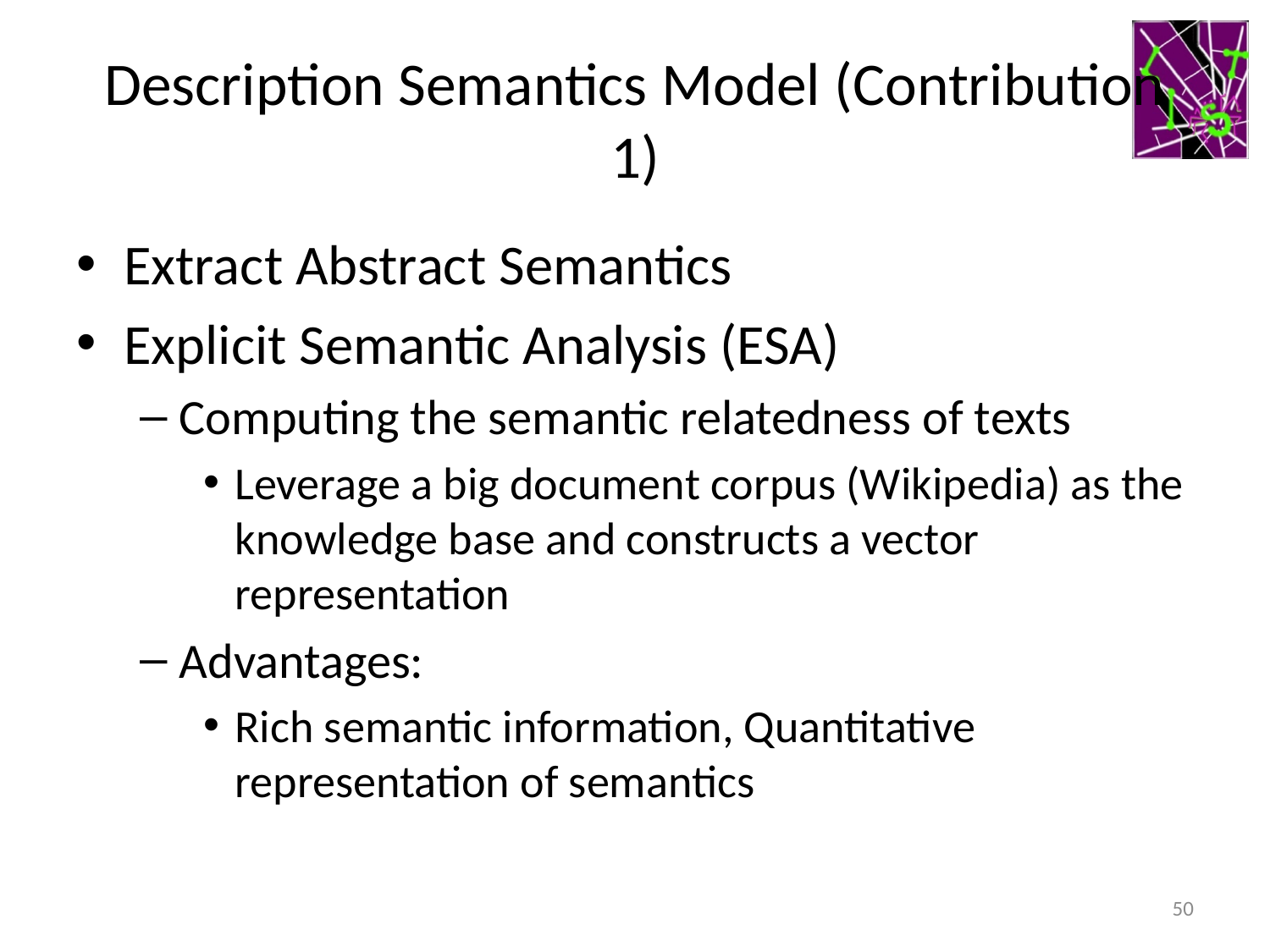

# Description Semantics Model (Contribution 1)
Extract Abstract Semantics
Explicit Semantic Analysis (ESA)
Computing the semantic relatedness of texts
Leverage a big document corpus (Wikipedia) as the knowledge base and constructs a vector representation
Advantages:
Rich semantic information, Quantitative representation of semantics

50